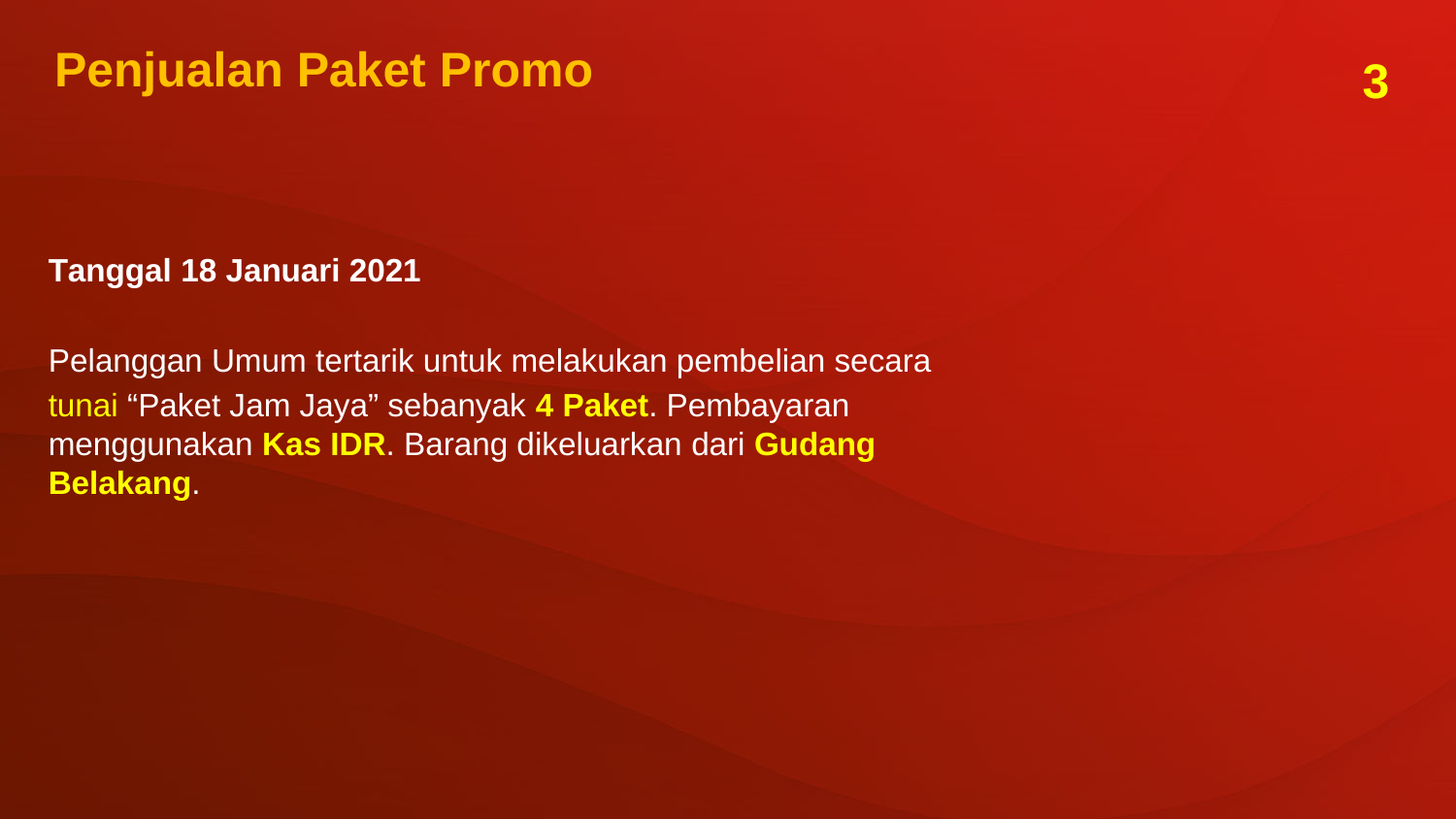

Penjualan Paket Promo
3
Tanggal 18 Januari 2021

Pelanggan Umum tertarik untuk melakukan pembelian secara
tunai “Paket Jam Jaya” sebanyak 4 Paket. Pembayaran menggunakan Kas IDR. Barang dikeluarkan dari Gudang Belakang.